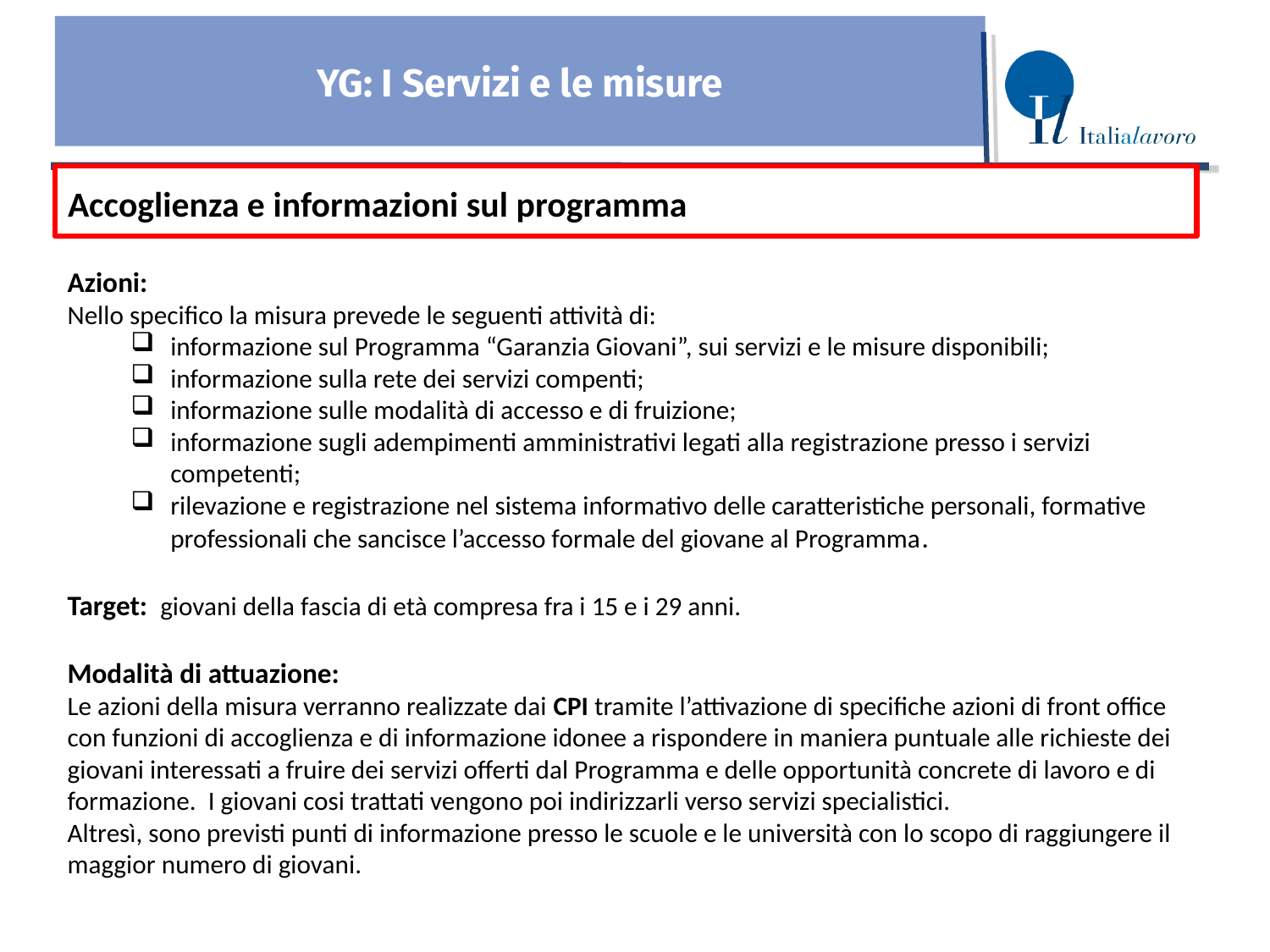

YG: I Servizi e le misure
Accoglienza e informazioni sul programma
Azioni:
Nello specifico la misura prevede le seguenti attività di:
informazione sul Programma “Garanzia Giovani”, sui servizi e le misure disponibili;
informazione sulla rete dei servizi compenti;
informazione sulle modalità di accesso e di fruizione;
informazione sugli adempimenti amministrativi legati alla registrazione presso i servizi competenti;
rilevazione e registrazione nel sistema informativo delle caratteristiche personali, formative professionali che sancisce l’accesso formale del giovane al Programma.

Target:  giovani della fascia di età compresa fra i 15 e i 29 anni.

Modalità di attuazione:
Le azioni della misura verranno realizzate dai CPI tramite l’attivazione di specifiche azioni di front office con funzioni di accoglienza e di informazione idonee a rispondere in maniera puntuale alle richieste dei giovani interessati a fruire dei servizi offerti dal Programma e delle opportunità concrete di lavoro e di formazione.  I giovani cosi trattati vengono poi indirizzarli verso servizi specialistici.
Altresì, sono previsti punti di informazione presso le scuole e le università con lo scopo di raggiungere il maggior numero di giovani.